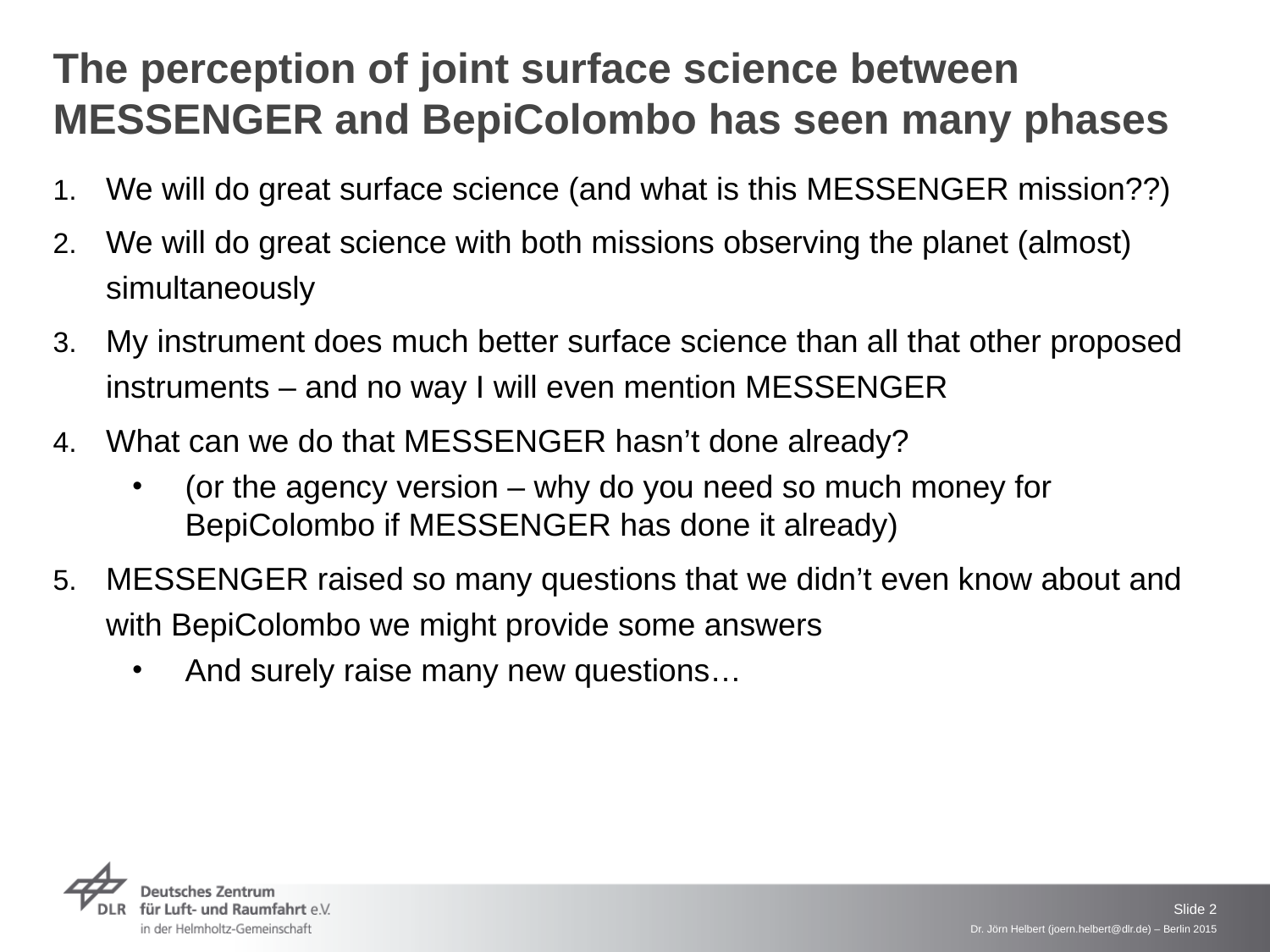

# The perception of joint surface science between MESSENGER and BepiColombo has seen many phases
We will do great surface science (and what is this MESSENGER mission??)
We will do great science with both missions observing the planet (almost) simultaneously
My instrument does much better surface science than all that other proposed instruments – and no way I will even mention MESSENGER
What can we do that MESSENGER hasn’t done already?
(or the agency version – why do you need so much money for BepiColombo if MESSENGER has done it already)
MESSENGER raised so many questions that we didn’t even know about and with BepiColombo we might provide some answers
And surely raise many new questions…

Dr. Jörn Helbert (joern.helbert@dlr.de) – Berlin 2015